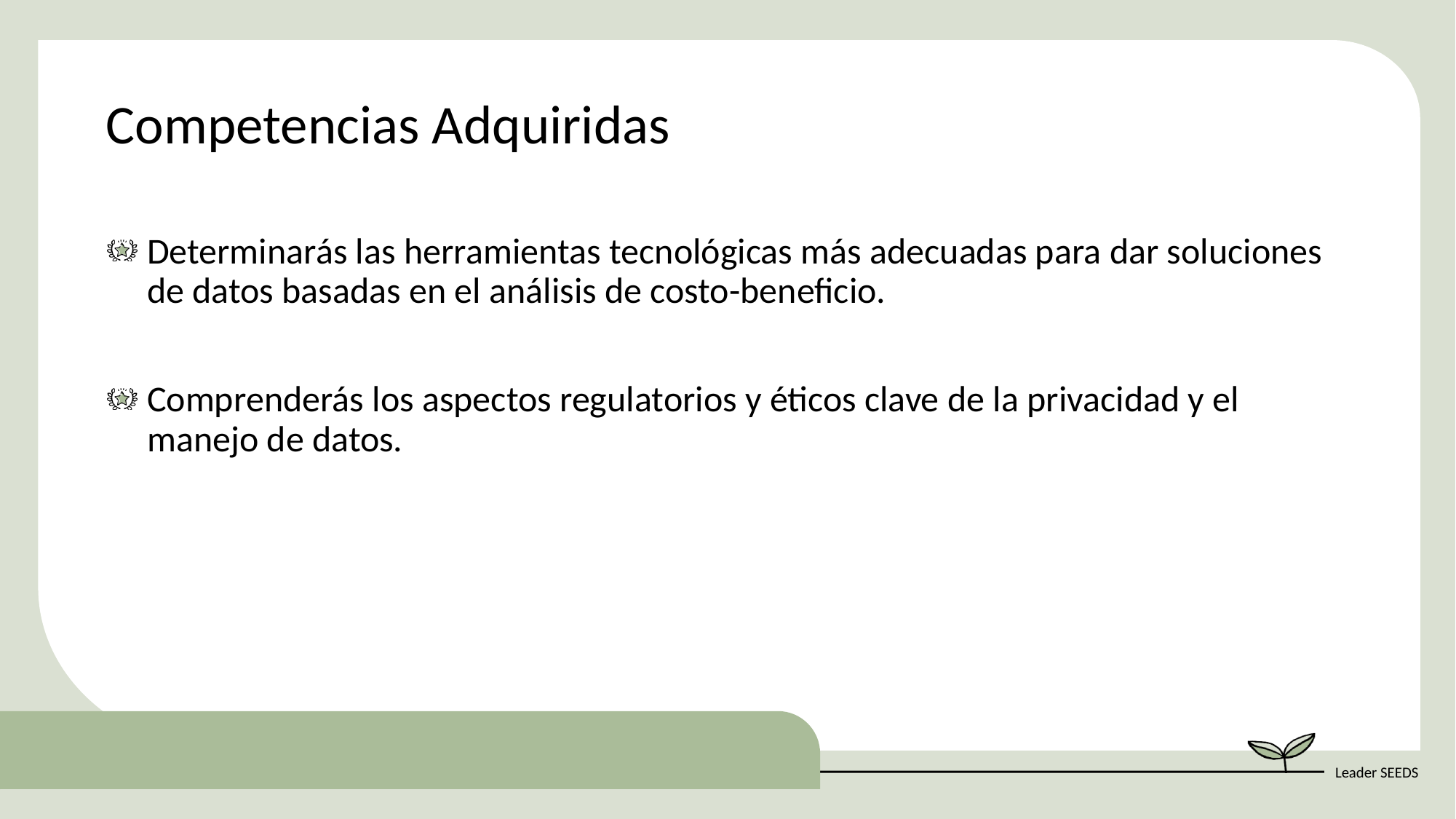

Competencias Adquiridas

Determinarás las herramientas tecnológicas más adecuadas para dar soluciones de datos basadas en el análisis de costo-beneficio.

Comprenderás los aspectos regulatorios y éticos clave de la privacidad y el manejo de datos.